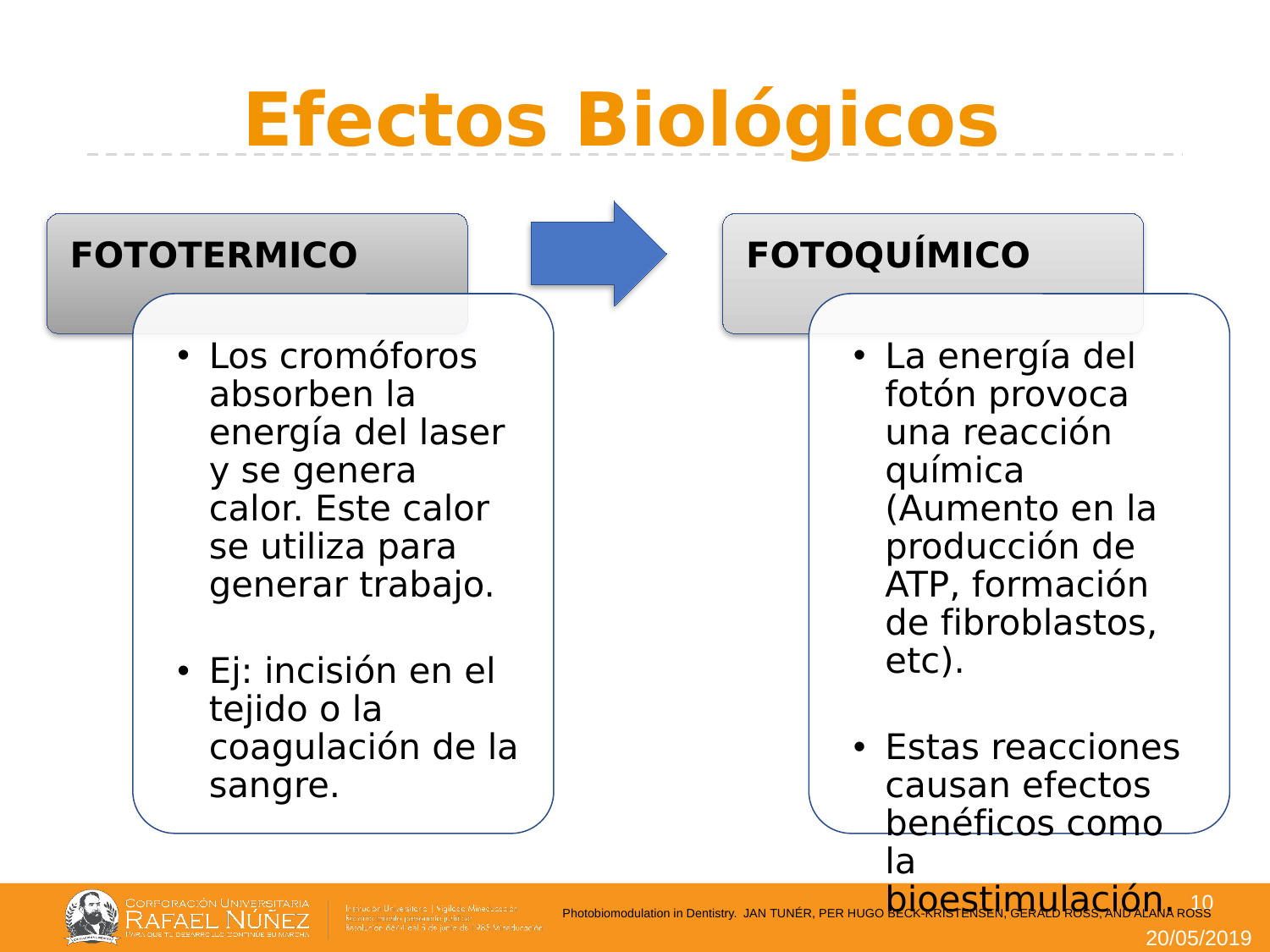

Efectos Biológicos
FOTOTERMICO
Los cromóforos absorben la energía del laser y se genera calor. Este calor se utiliza para generar trabajo.

Ej: incisión en el tejido o la coagulación de la sangre.

FOTOQUÍMICO
La energía del fotón provoca una reacción química (Aumento en la producción de ATP, formación de fibroblastos, etc).

Estas reacciones causan efectos benéficos como la bioestimulación.
10
Photobiomodulation in Dentistry. JAN TUNÉR, PER HUGO BECK-KRISTENSEN, GERALD ROSS, AND ALANA ROSS